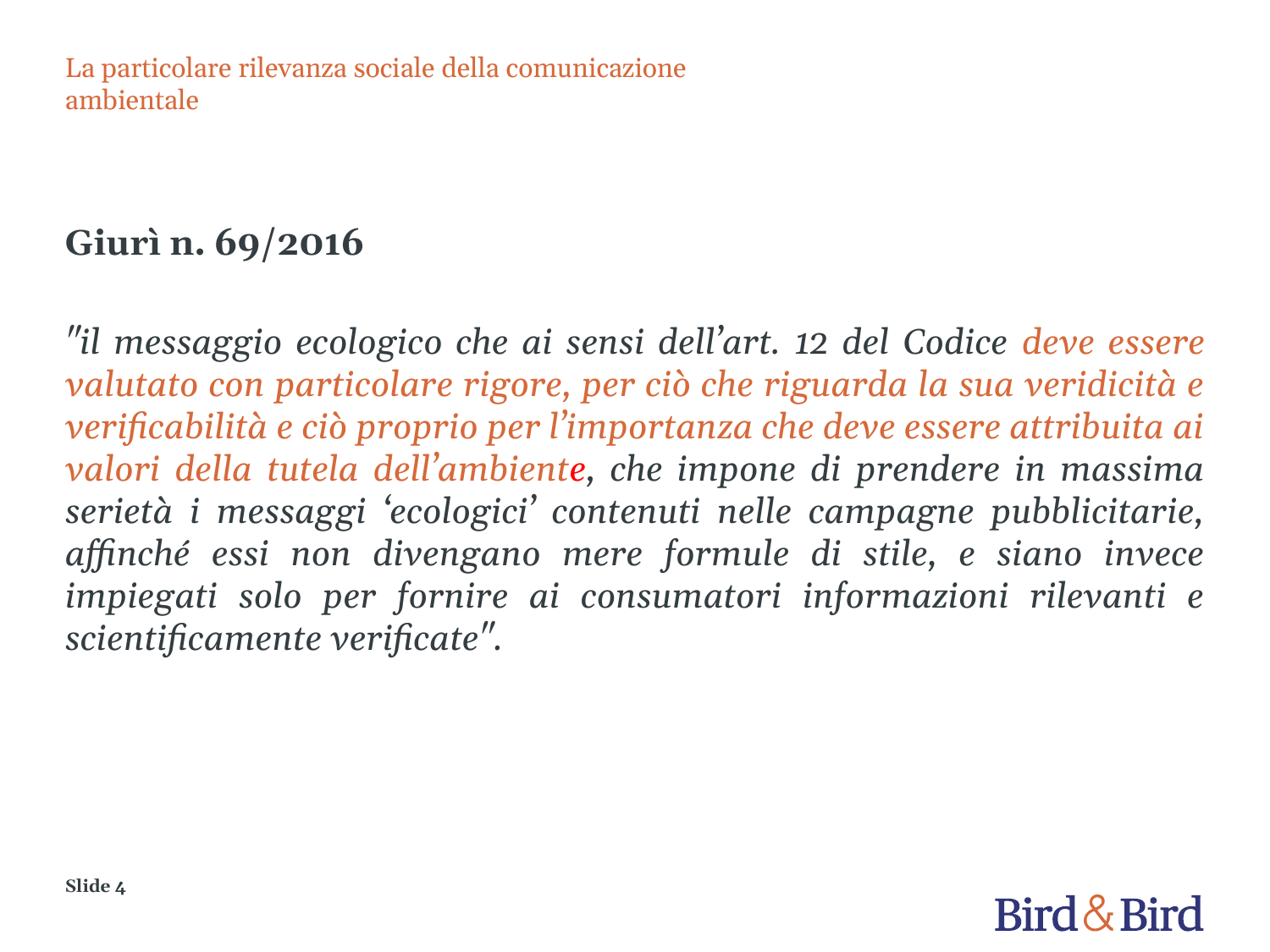

# La particolare rilevanza sociale della comunicazione ambientale

Giurì n. 69/2016

"il messaggio ecologico che ai sensi dell’art. 12 del Codice deve essere valutato con particolare rigore, per ciò che riguarda la sua veridicità e verificabilità e ciò proprio per l’importanza che deve essere attribuita ai valori della tutela dell’ambiente, che impone di prendere in massima serietà i messaggi ‘ecologici’ contenuti nelle campagne pubblicitarie, affinché essi non divengano mere formule di stile, e siano invece impiegati solo per fornire ai consumatori informazioni rilevanti e scientificamente verificate".

Slide 4